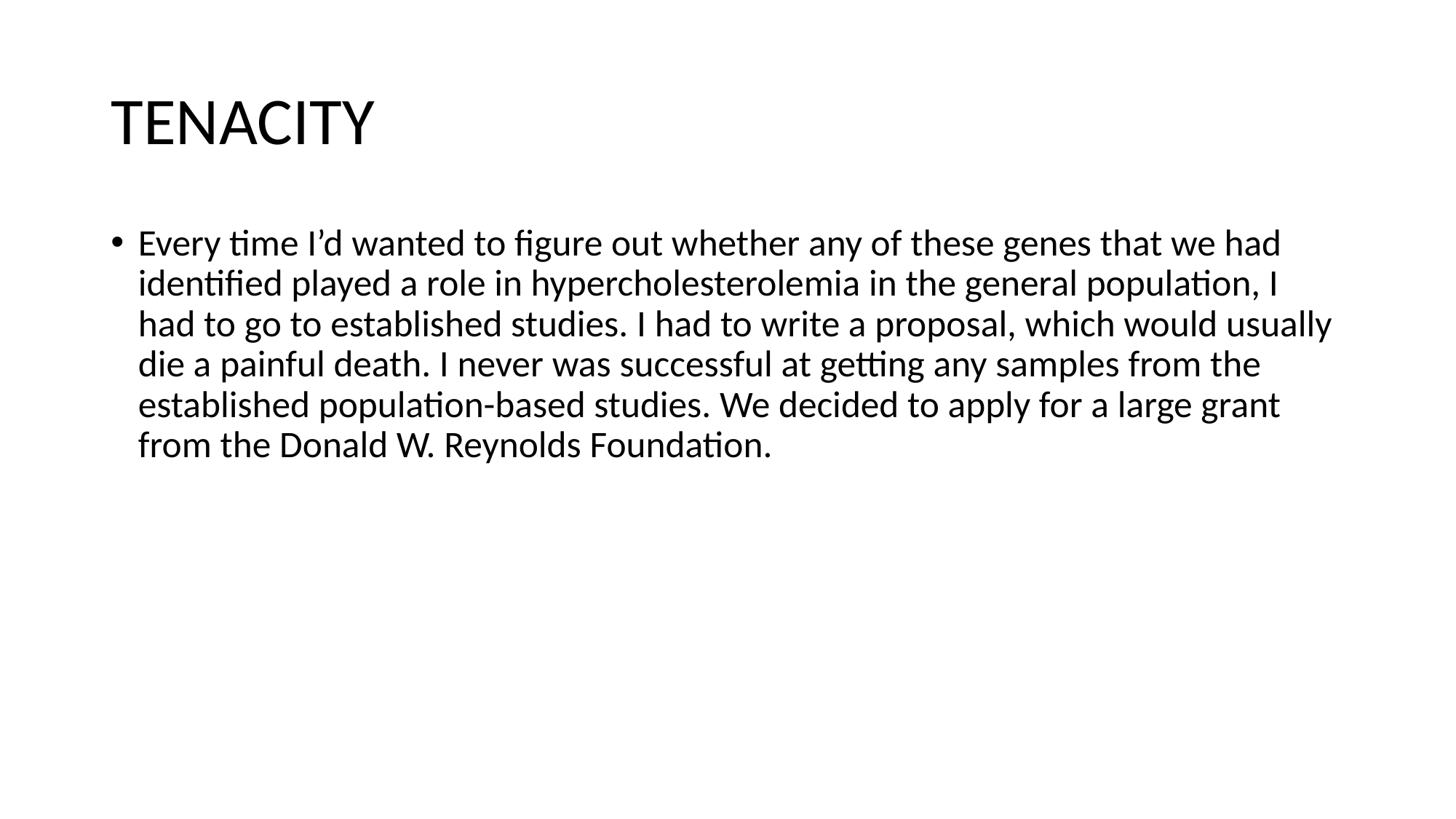

# TENACITY
Every time I’d wanted to figure out whether any of these genes that we had identified played a role in hypercholesterolemia in the general population, I had to go to established studies. I had to write a proposal, which would usually die a painful death. I never was successful at getting any samples from the established population-based studies. We decided to apply for a large grant from the Donald W. Reynolds Foundation.